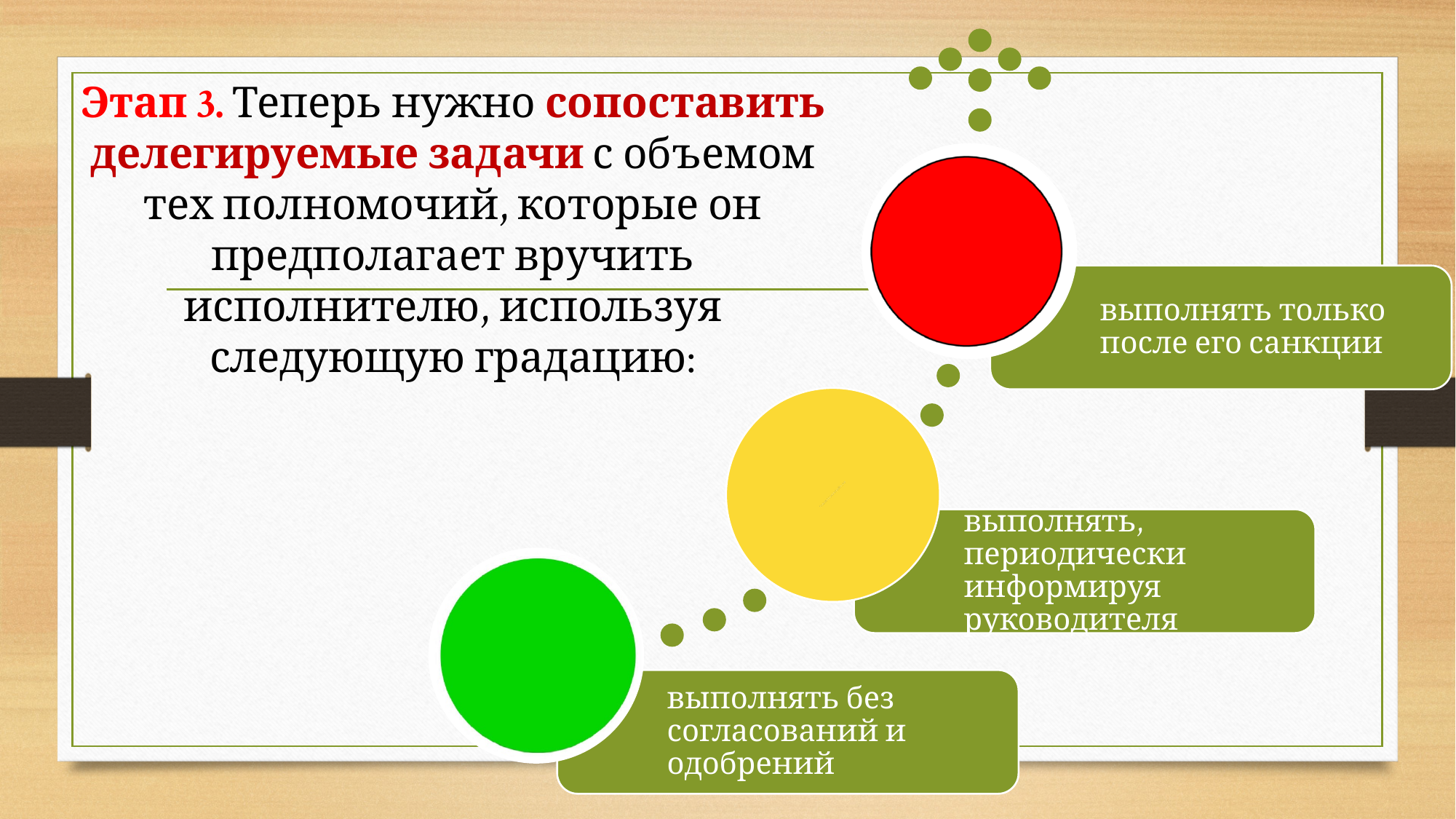

выполнять без согласований и одобрений
выполнять, периодически информируя руководителя
выполнять только после его санкции
Этап 3. Теперь нужно сопоставить делегируемые задачи с объемом тех полномочий, которые он предполагает вручить исполнителю, используя следующую градацию: